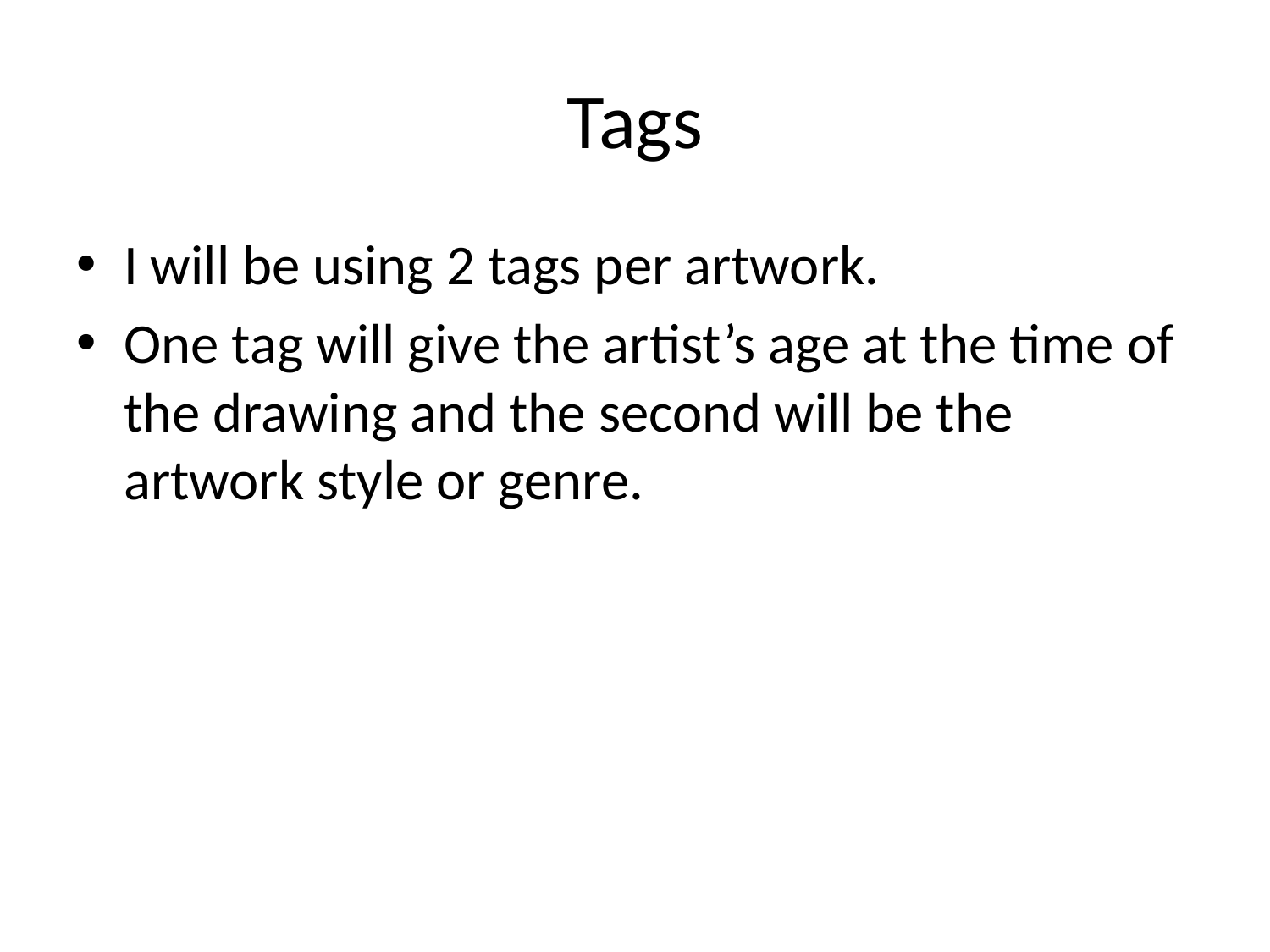

# Tags
I will be using 2 tags per artwork.
One tag will give the artist’s age at the time of the drawing and the second will be the artwork style or genre.